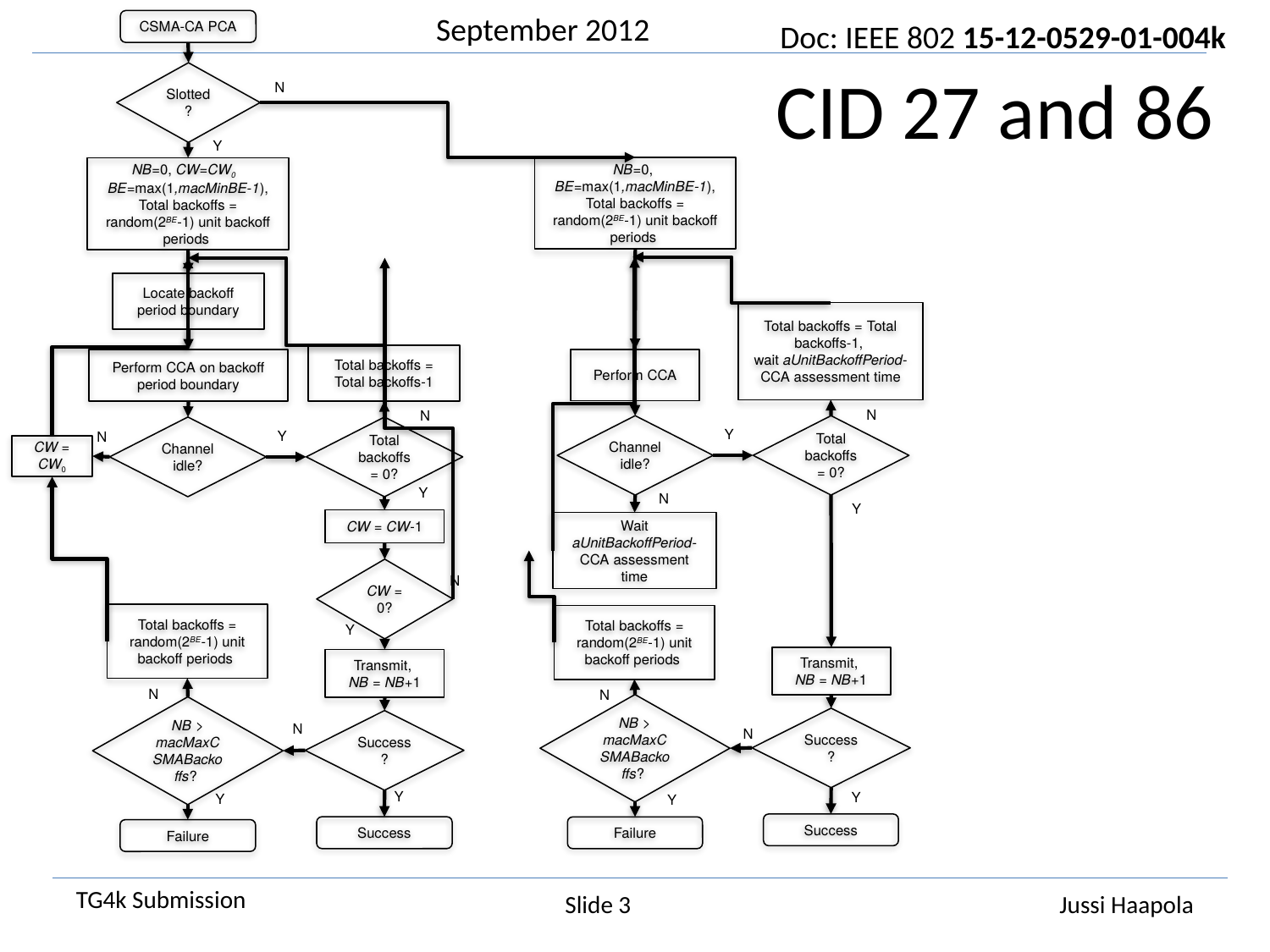

September 2012
CSMA-CA PCA
Slotted?
Y
NB=0, CW=CW0
BE=max(1,macMinBE-1), Total backoffs = random(2BE-1) unit backoff periods
Locate backoff period boundary
Total backoffs = Total backoffs-1
Perform CCA on backoff period boundary
N
Channel idle?
Total backoffs = 0?
Y
N
CW = CW0
Y
CW = CW-1
CW = 0?
N
Y
Transmit,
NB = NB+1
N
NB > macMaxCSMABackoffs?
Success?
N
Y
Y
Success
Failure
N
NB=0,
BE=max(1,macMinBE-1), Total backoffs = random(2BE-1) unit backoff periods
Total backoffs = Total backoffs-1,
wait aUnitBackoffPeriod-CCA assessment time
Perform CCA
N
Channel idle?
Total backoffs = 0?
Y
N
Y
Wait aUnitBackoffPeriod- CCA assessment time
Transmit,
NB = NB+1
N
NB > macMaxCSMABackoffs?
Success?
N
Y
Y
Success
Failure
Total backoffs = random(2BE-1) unit backoff periods
Total backoffs = random(2BE-1) unit backoff periods
# CID 27 and 86
Slide 3
Jussi Haapola